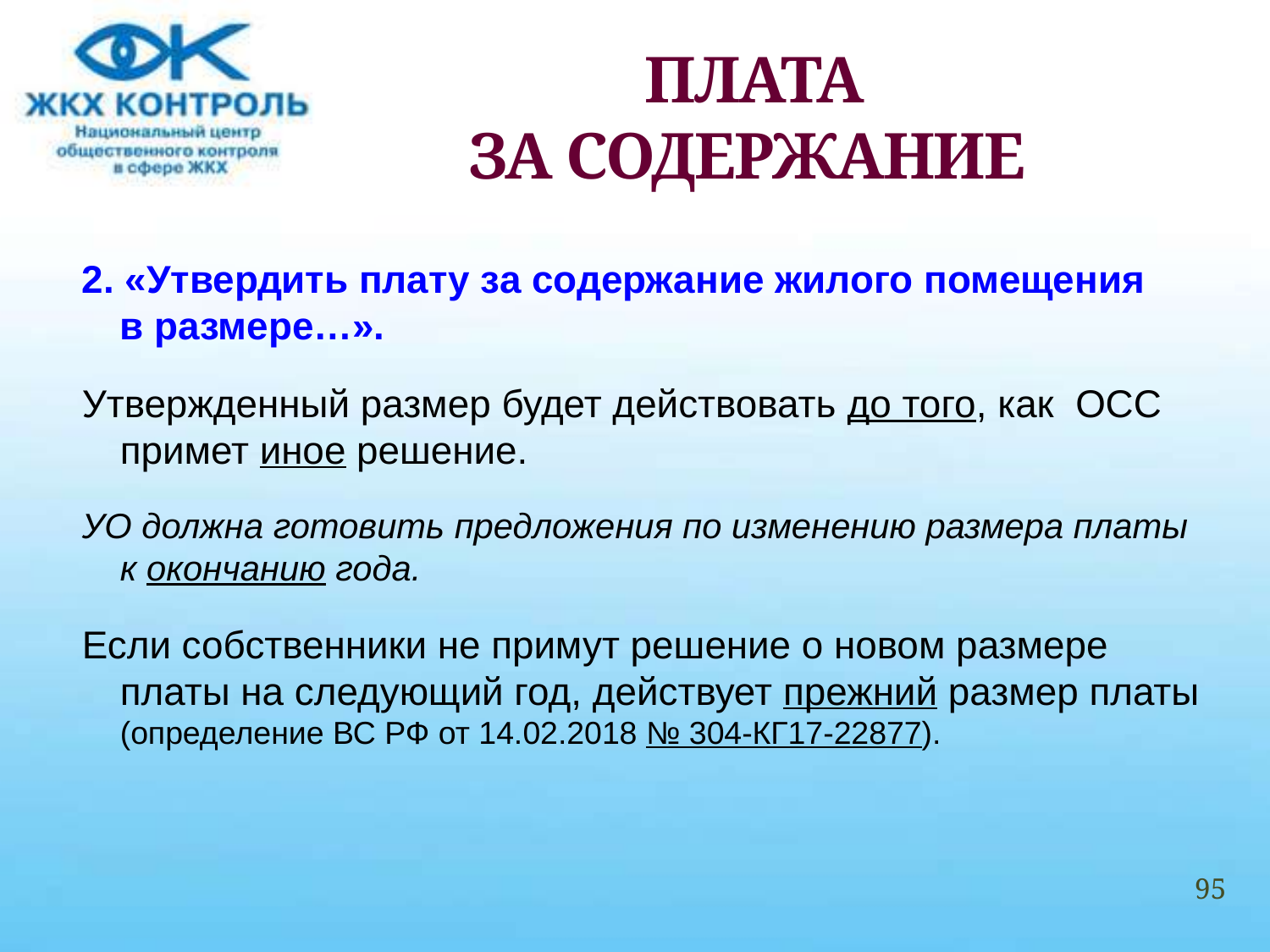

# ПЛАТА ЗА СОДЕРЖАНИЕ
2. «Утвердить плату за содержание жилого помещения   в размере…».
Утвержденный размер будет действовать до того, как  ОСС примет иное решение.
УО должна готовить предложения по изменению размера платы к окончанию года.
Если собственники не примут решение о новом размере платы на следующий год, действует прежний размер платы (определение ВС РФ от 14.02.2018 № 304-КГ17-22877).

95